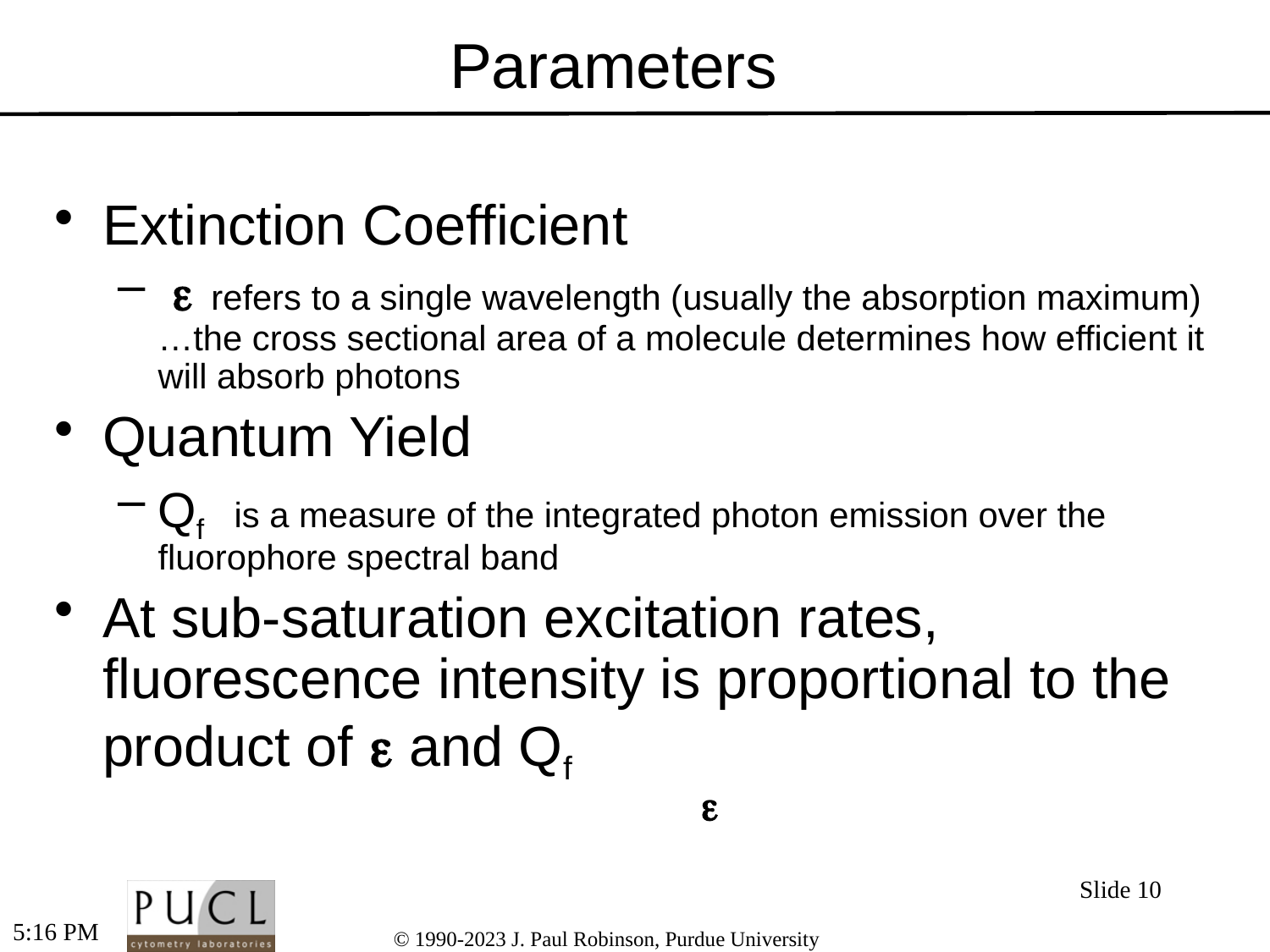

# Parameters
Extinction Coefficient
 ε  refers to a single wavelength (usually the absorption maximum) …the cross sectional area of a molecule determines how efficient it will absorb photons
Quantum Yield
Qf   is a measure of the integrated photon emission over the fluorophore spectral band
At sub-saturation excitation rates, fluorescence intensity is proportional to the product of ε and Qf
ε
Slide 10
5:16 PM